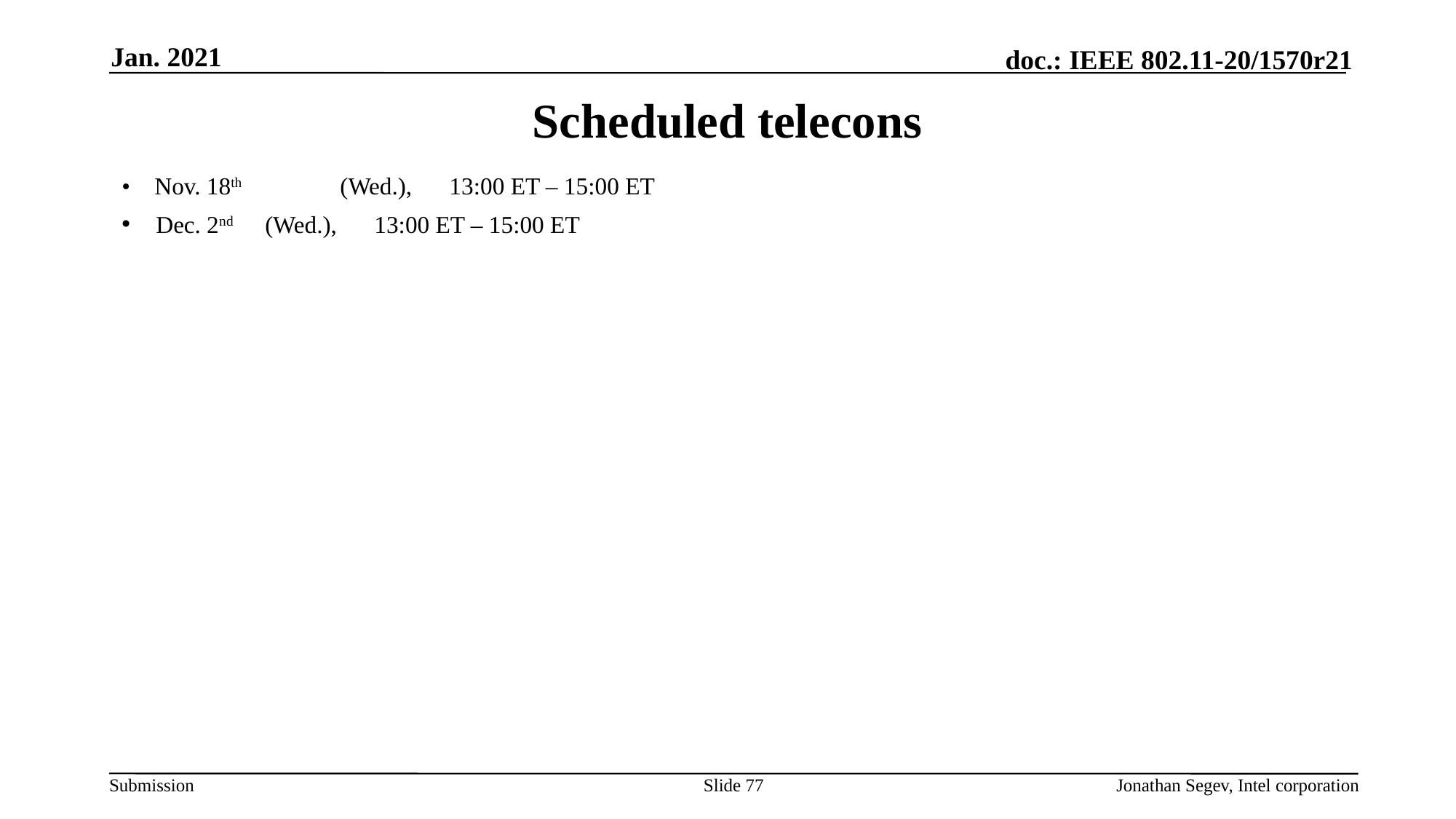

Jan. 2021
# Scheduled telecons
•    Nov. 18th  	(Wed.),  	13:00 ET – 15:00 ET
Dec. 2nd 	(Wed.),  	13:00 ET – 15:00 ET

Slide 77
Jonathan Segev, Intel corporation